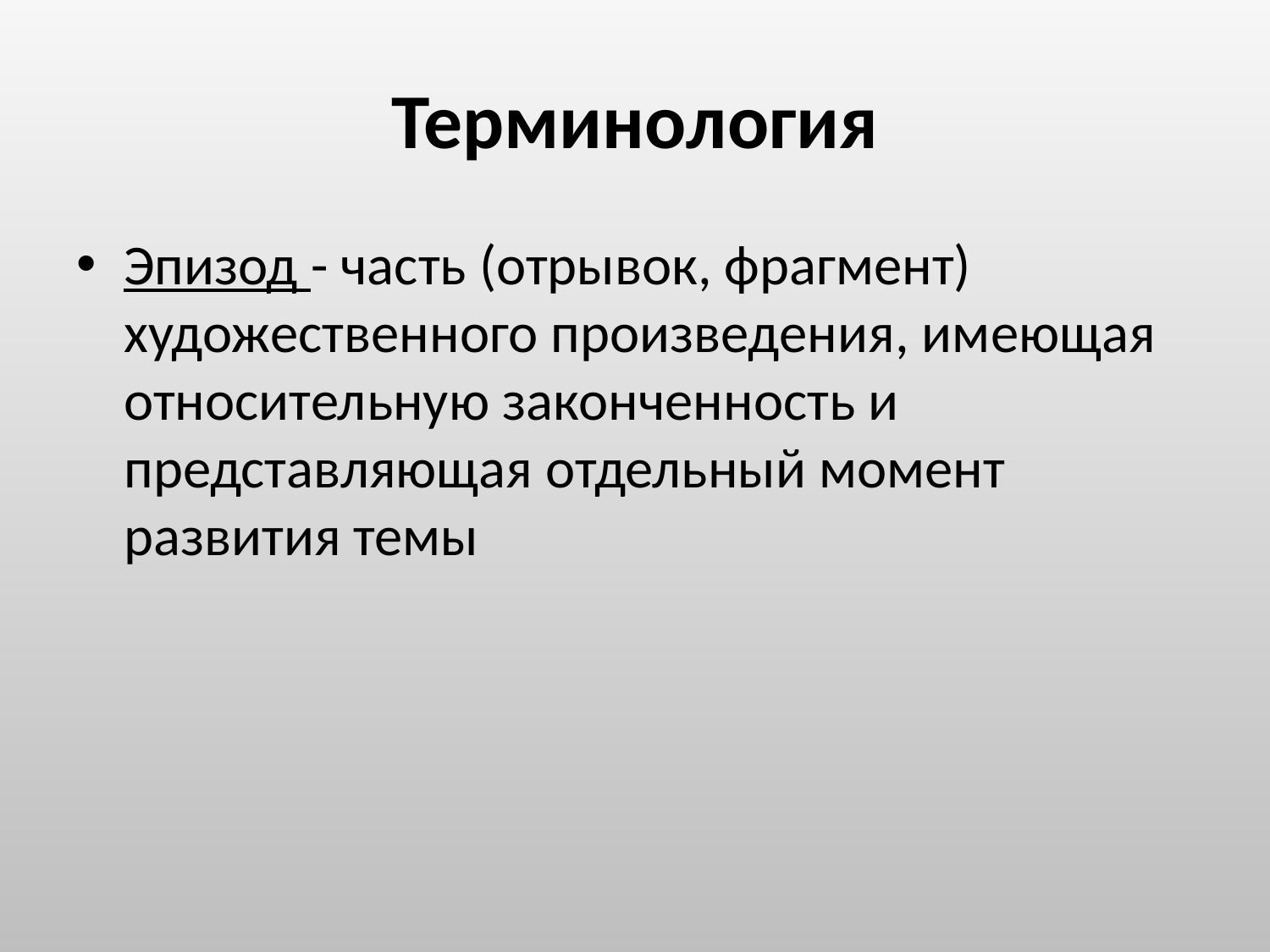

# Терминология
Эпизод - часть (отрывок, фрагмент) художественного произведения, имеющая относительную законченность и представляющая отдельный момент развития темы